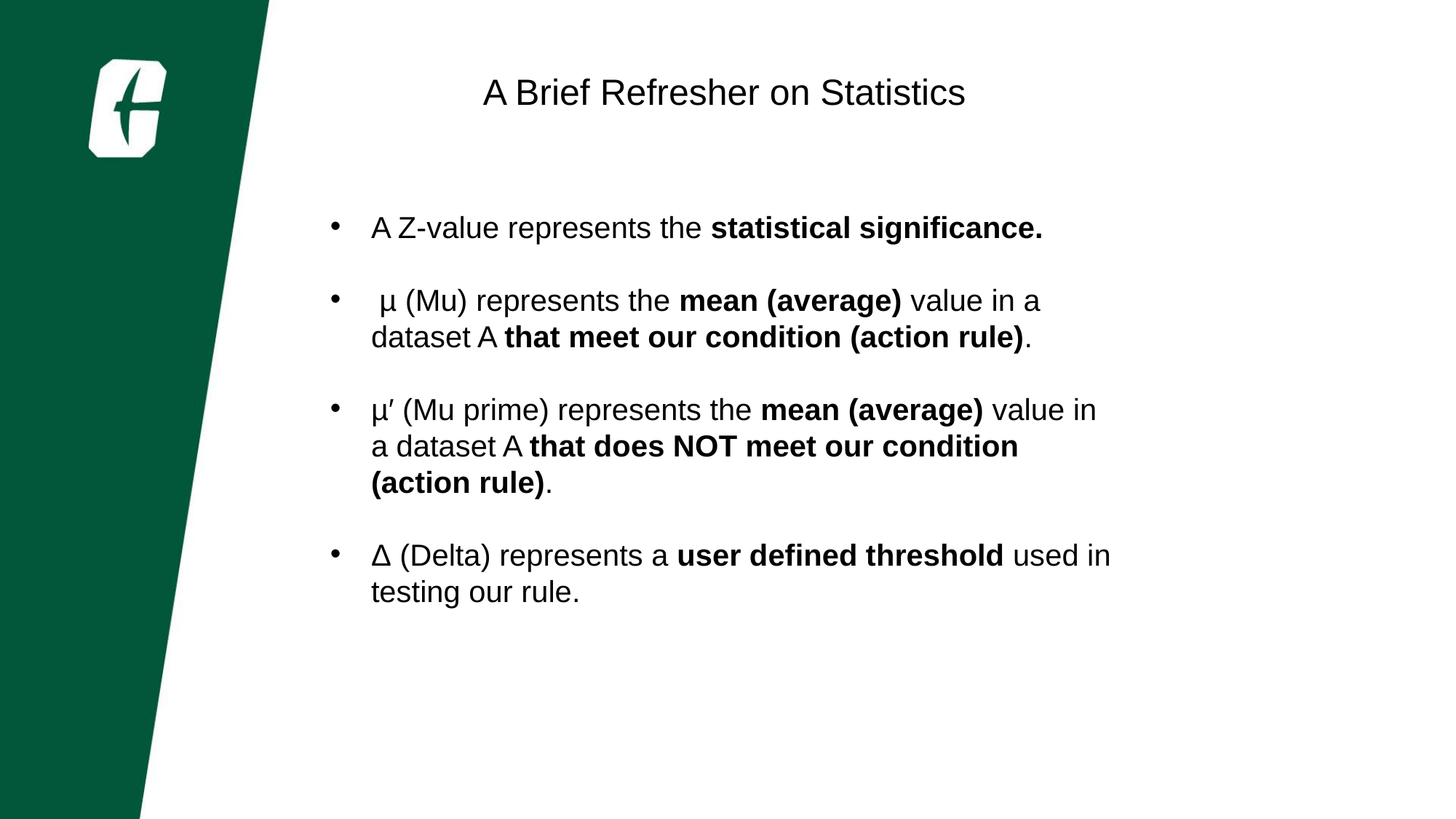

A Brief Refresher on Statistics
A Z-value represents the statistical significance.

 µ (Mu) represents the mean (average) value in a dataset A that meet our condition (action rule).

µ′ (Mu prime) represents the mean (average) value in a dataset A that does NOT meet our condition (action rule).

Δ (Delta) represents a user defined threshold used in testing our rule.